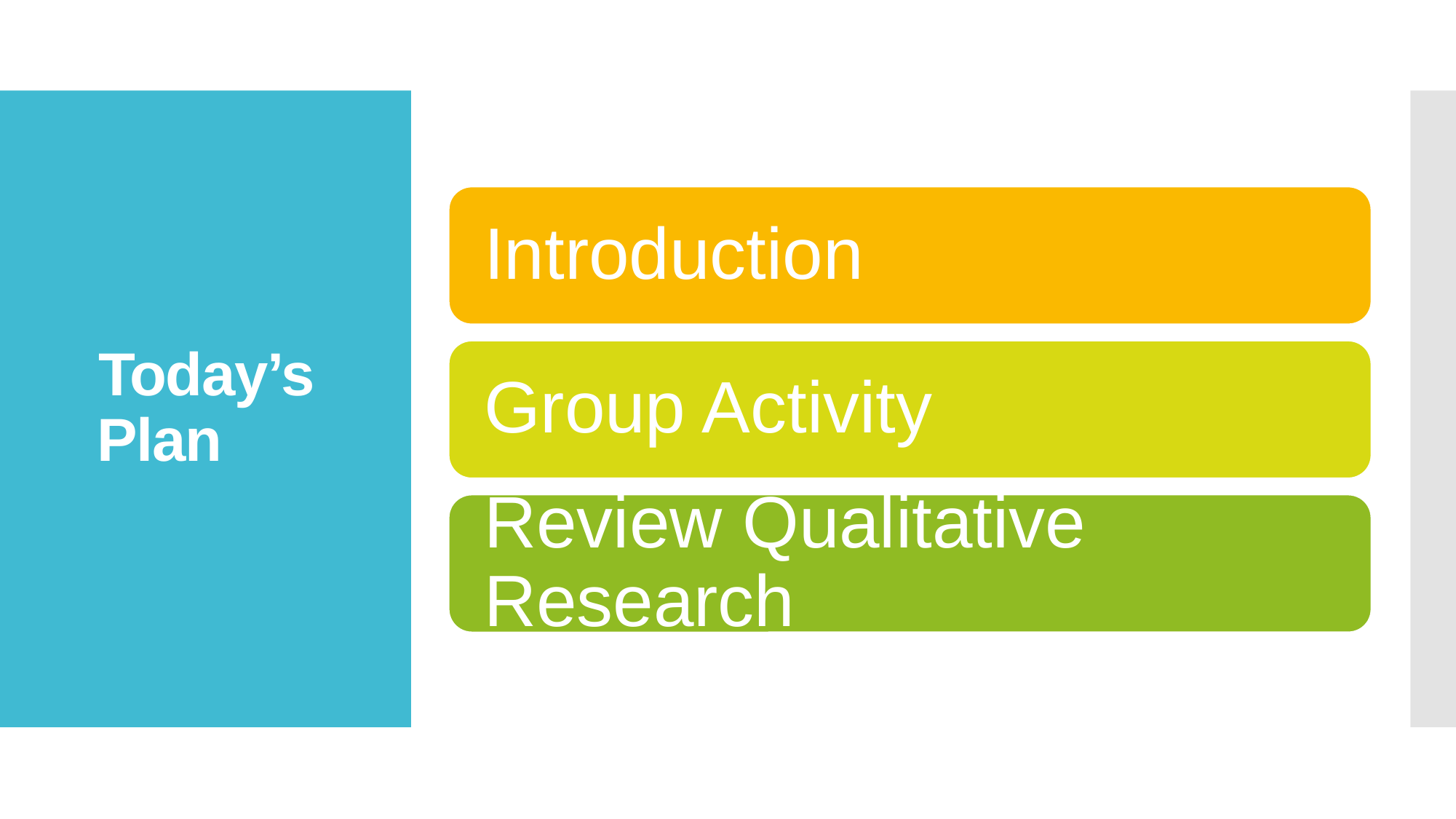

Introduction
Group Activity
Review Qualitative Research
# Today’s Plan